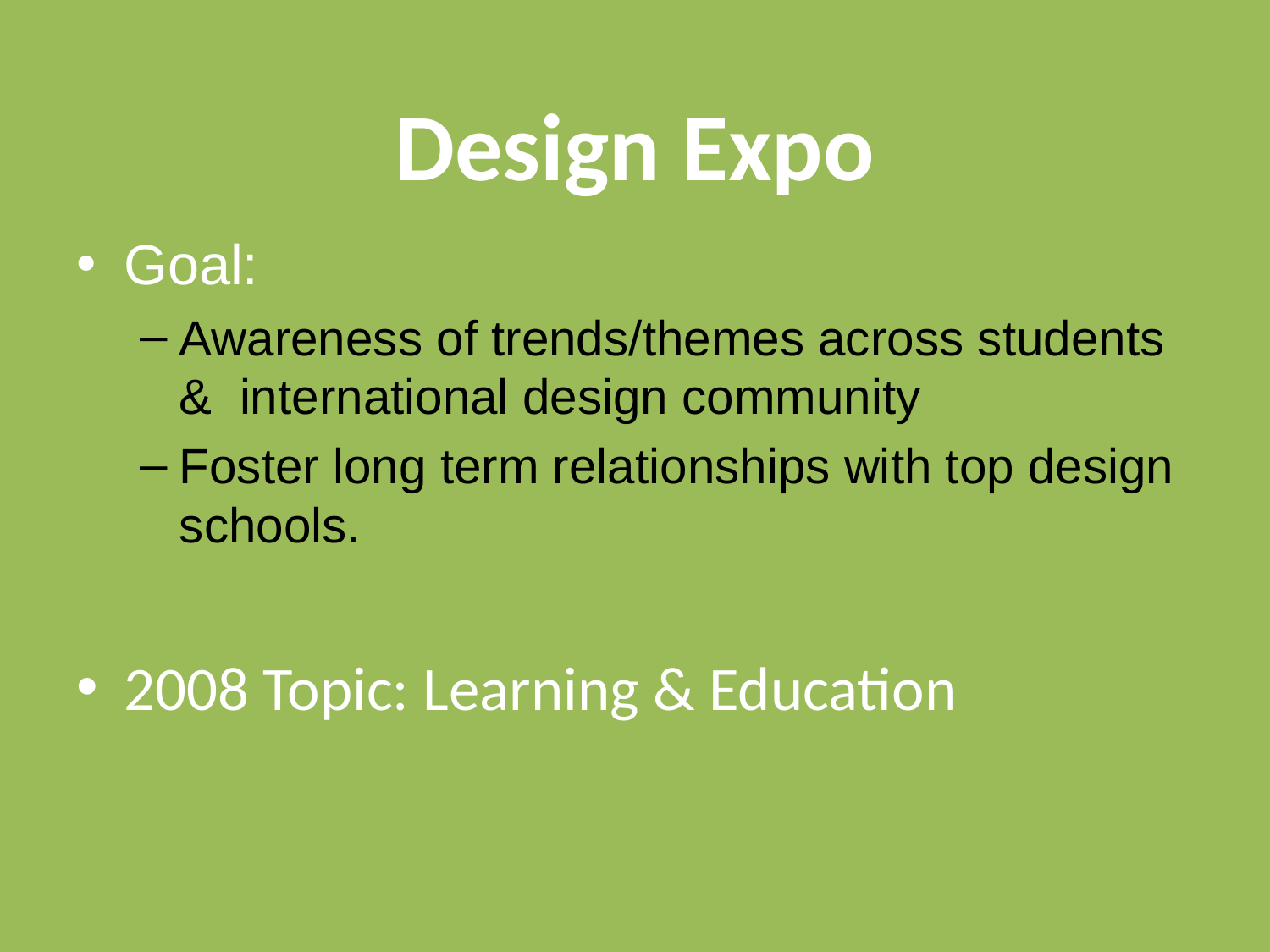

# Design Expo
Goal:
Awareness of trends/themes across students &  international design community
Foster long term relationships with top design schools.

2008 Topic: Learning & Education